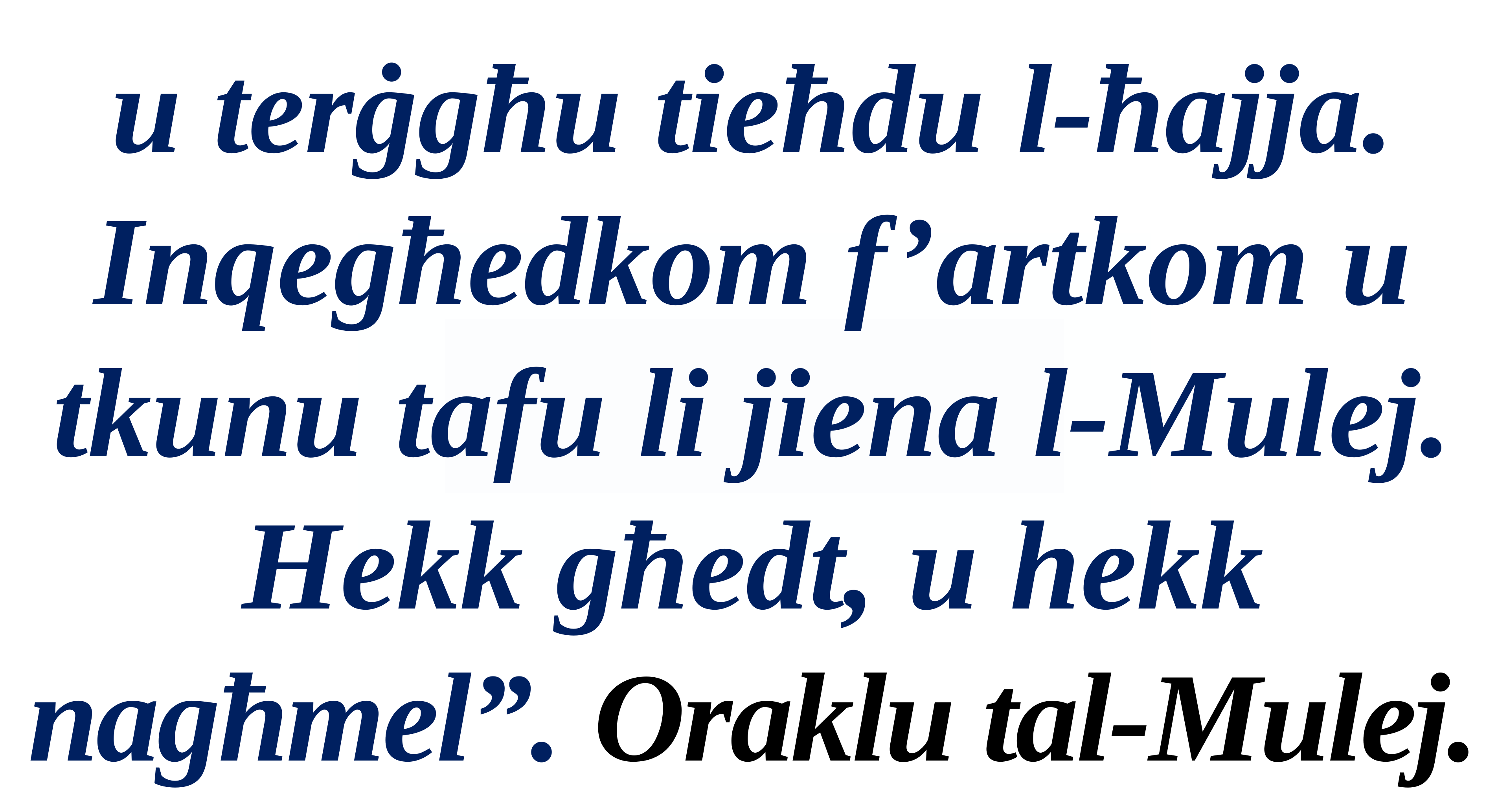

u terġgħu tieħdu l-ħajja. Inqegħedkom f’artkom u tkunu tafu li jiena l-Mulej. Hekk għedt, u hekk nagħmel”. Oraklu tal-Mulej.